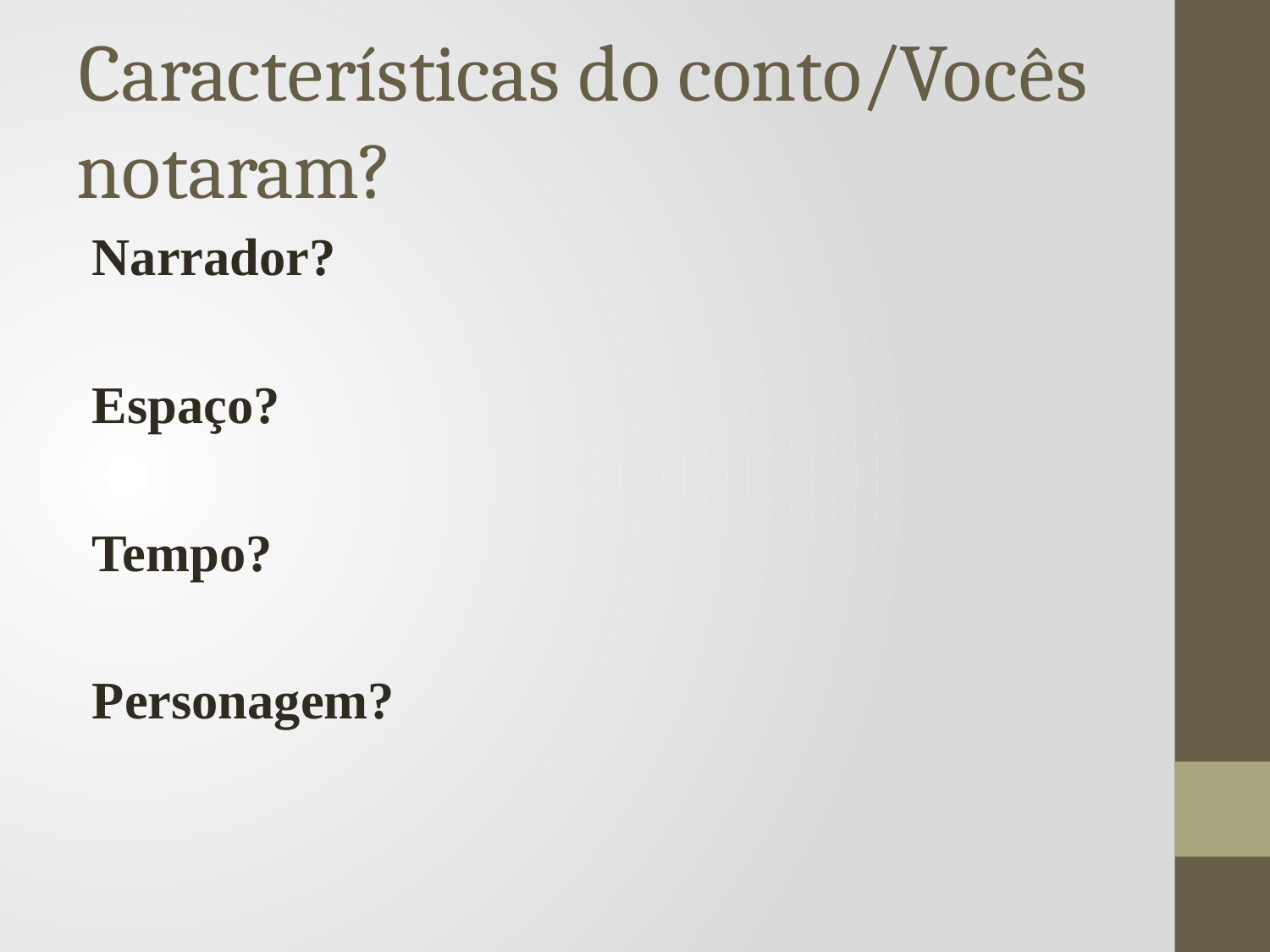

# Características do conto/Vocês notaram?
Narrador?

Espaço?

Tempo?

Personagem?